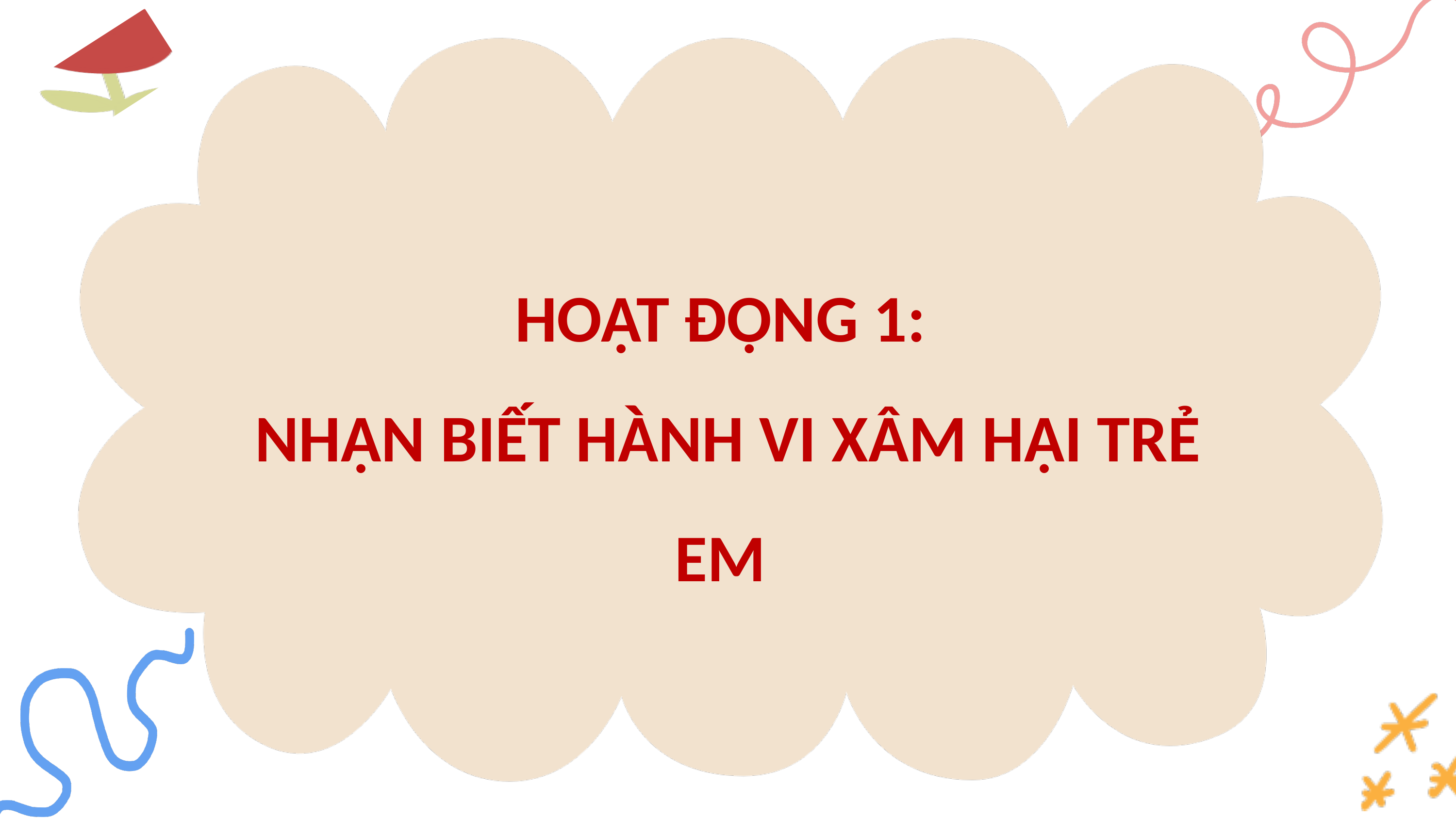

HOẠT ĐỘNG 1:
NHẬN BIẾT HÀNH VI XÂM HẠI TRẺ EM